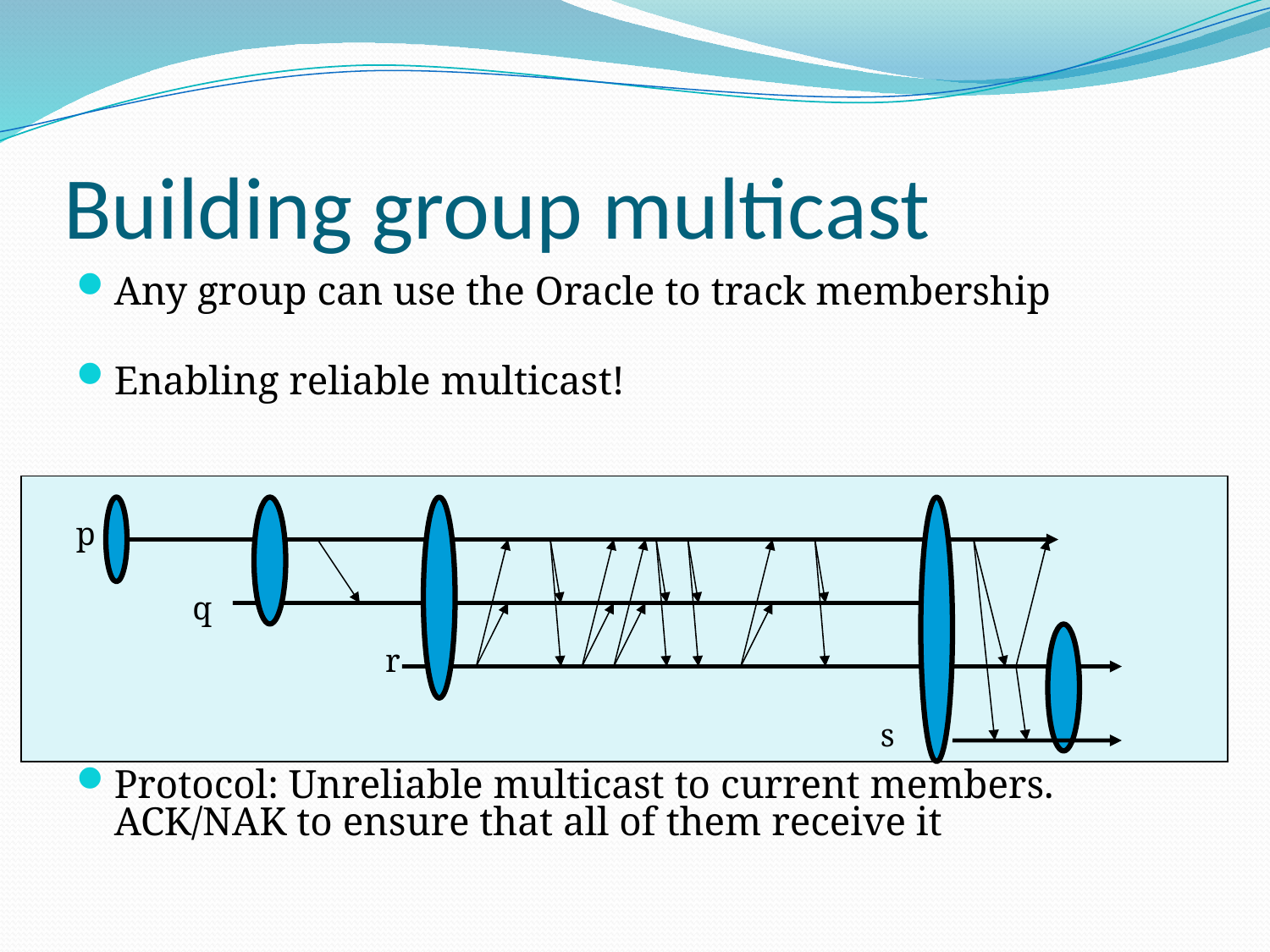

# Building group multicast
Any group can use the Oracle to track membership

Enabling reliable multicast!

Protocol: Unreliable multicast to current members.  ACK/NAK to ensure that all of them receive it

p

q

r

s